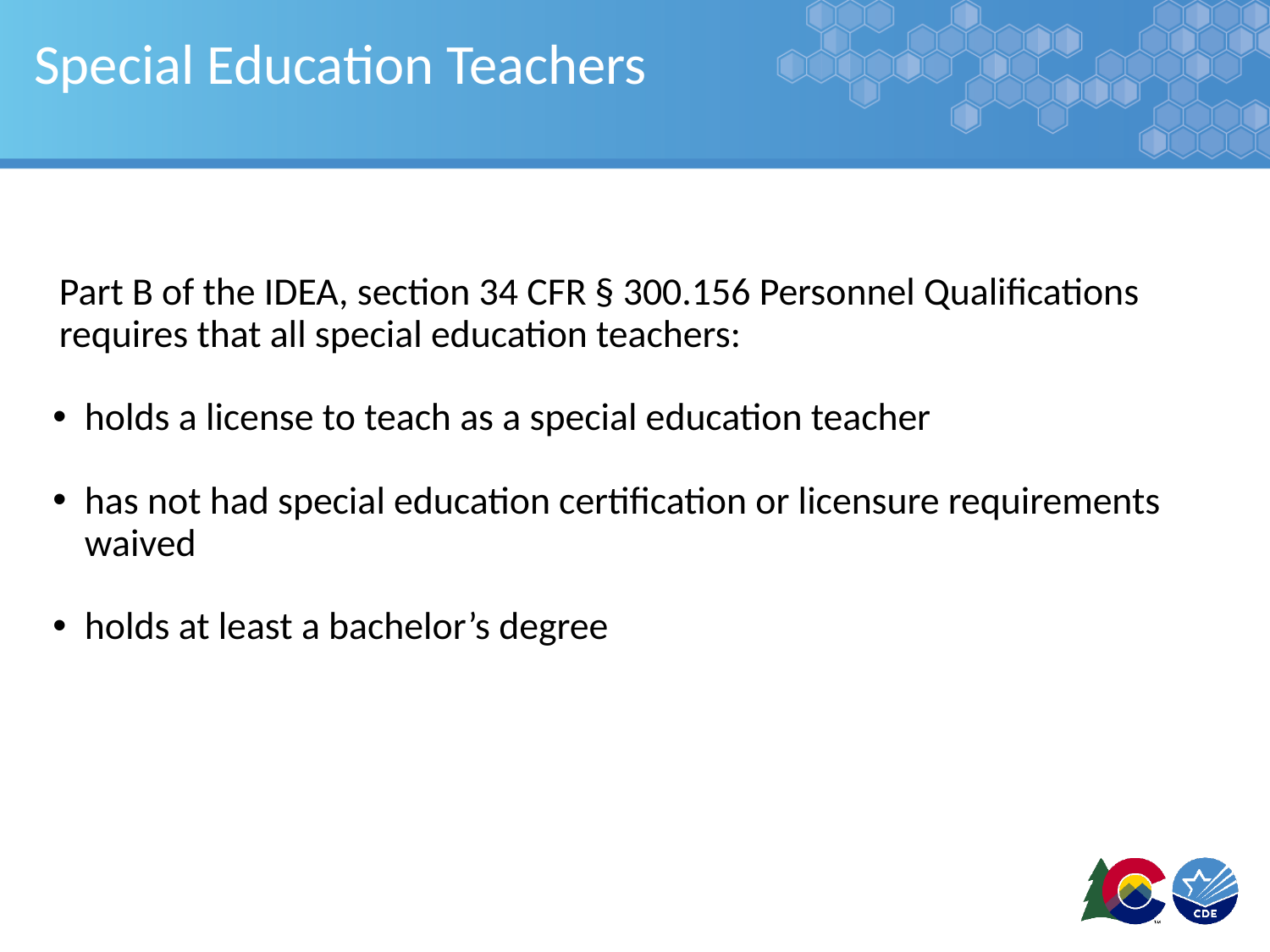

# Special Education Teachers
Part B of the IDEA, section 34 CFR § 300.156 Personnel Qualifications requires that all special education teachers:

holds a license to teach as a special education teacher

has not had special education certification or licensure requirements waived

holds at least a bachelor’s degree